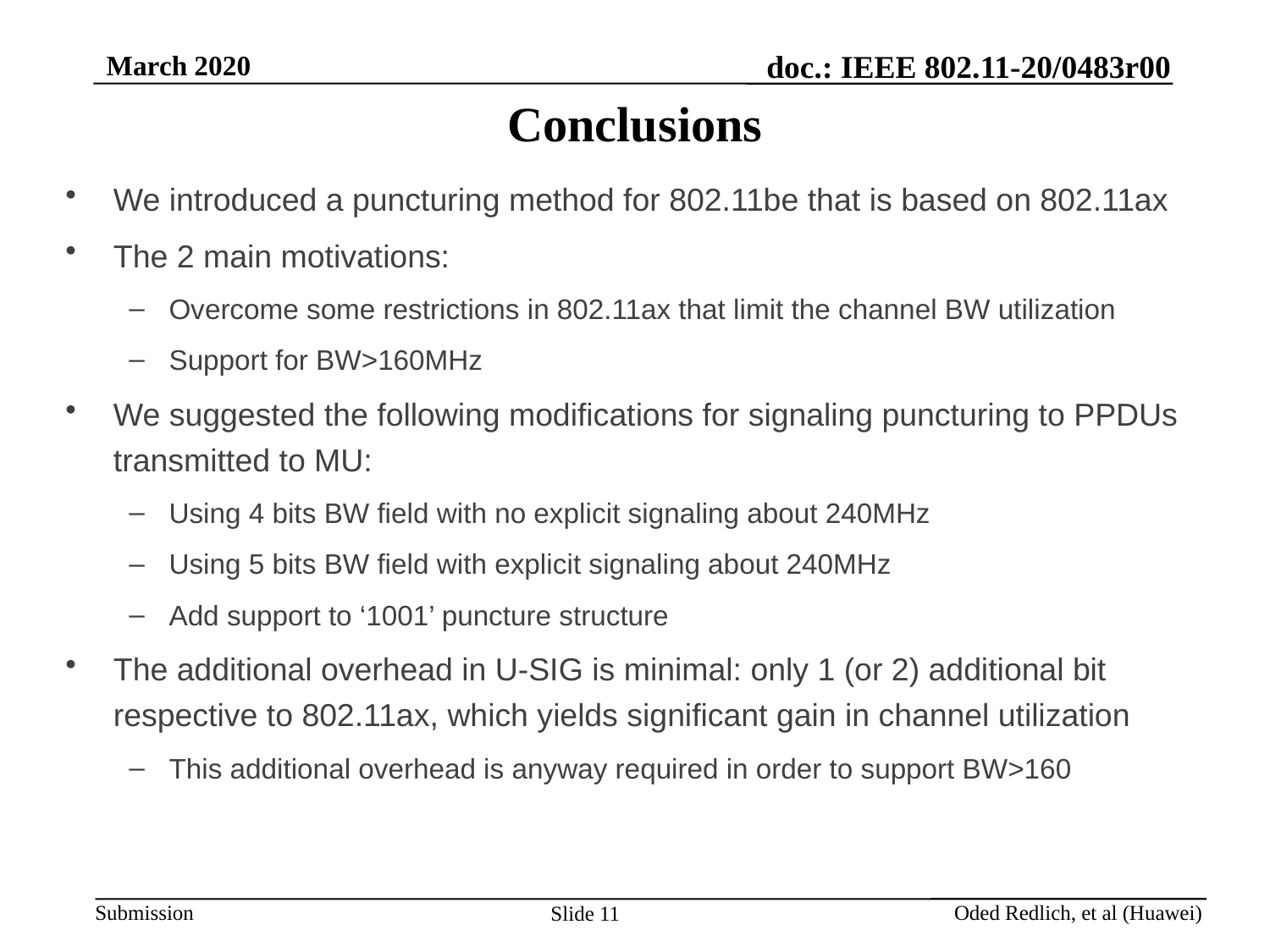

# Conclusions
We introduced a puncturing method for 802.11be that is based on 802.11ax
The 2 main motivations:
Overcome some restrictions in 802.11ax that limit the channel BW utilization
Support for BW>160MHz
We suggested the following modifications for signaling puncturing to PPDUs transmitted to MU:
Using 4 bits BW field with no explicit signaling about 240MHz
Using 5 bits BW field with explicit signaling about 240MHz
Add support to ‘1001’ puncture structure
The additional overhead in U-SIG is minimal: only 1 (or 2) additional bit respective to 802.11ax, which yields significant gain in channel utilization
This additional overhead is anyway required in order to support BW>160